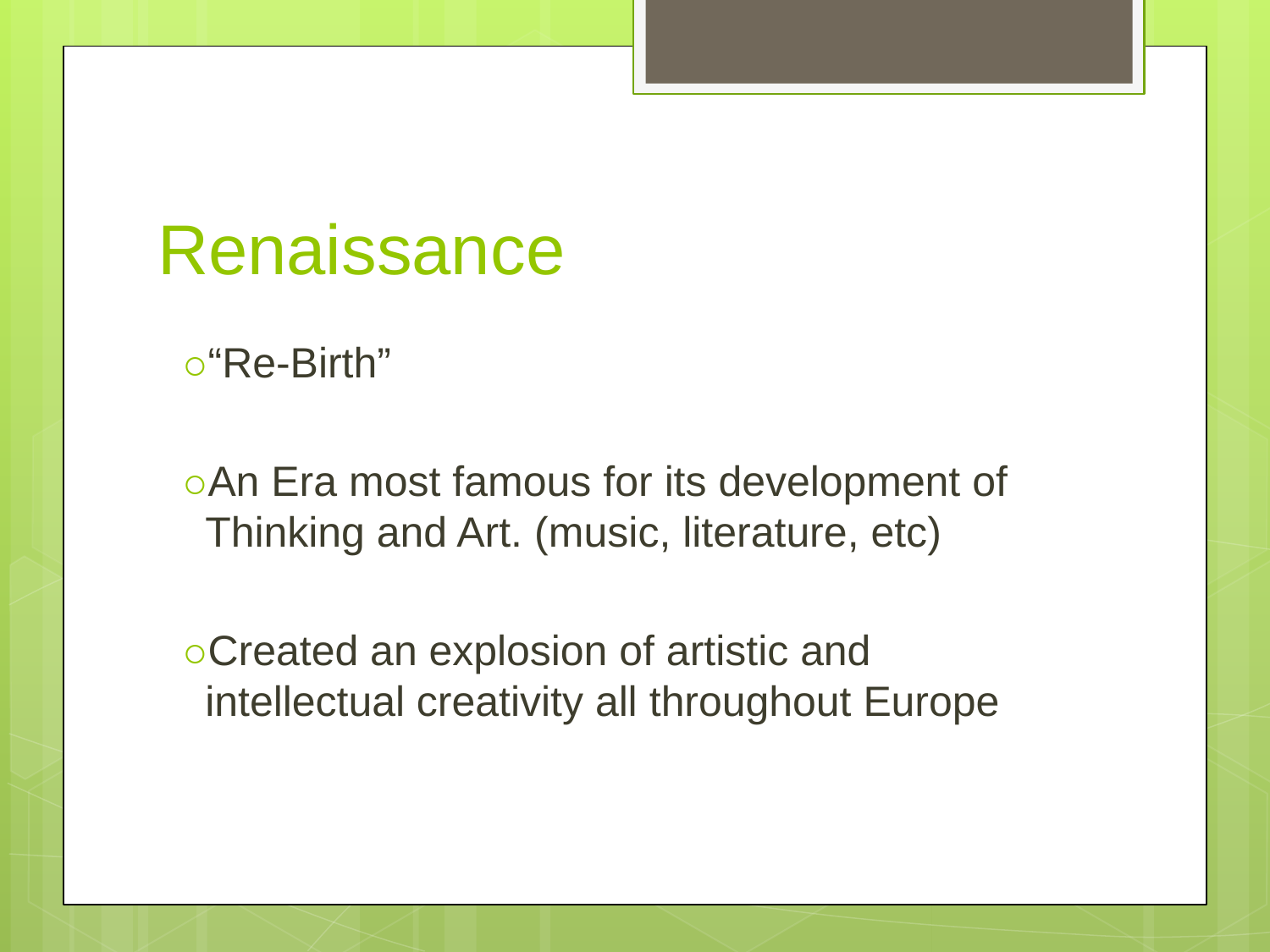

# Renaissance
“Re-Birth”

An Era most famous for its development of Thinking and Art. (music, literature, etc)

Created an explosion of artistic and intellectual creativity all throughout Europe